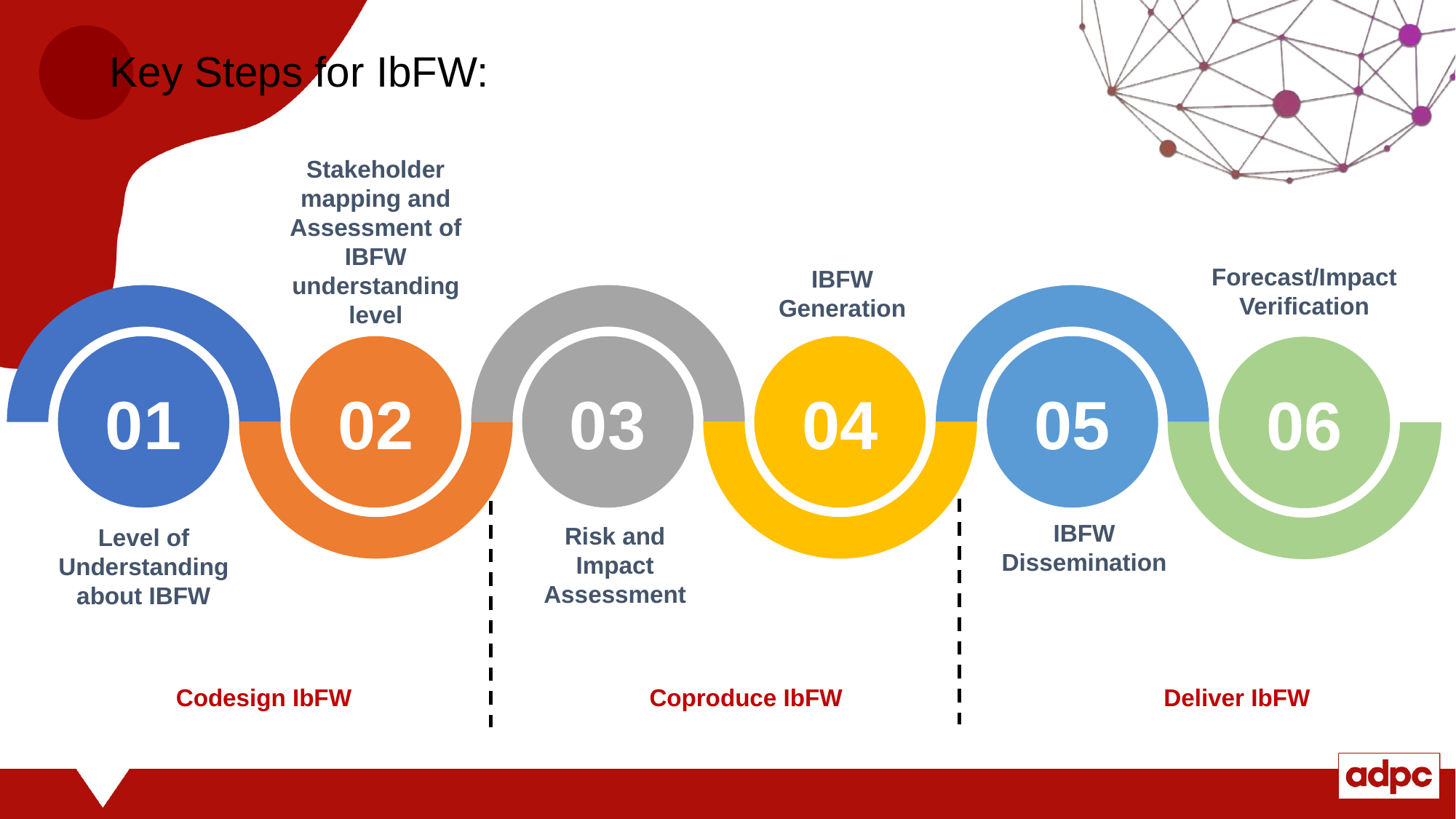

Key Steps for IbFW:
Stakeholder mapping and Assessment of IBFW understanding level

02

Codesign IbFW
Forecast/Impact Verification

06

Deliver IbFW
IBFW Generation

04

Coproduce IbFW

05
IBFW Dissemination

01
Level of Understanding about IBFW

03
Risk and Impact Assessment